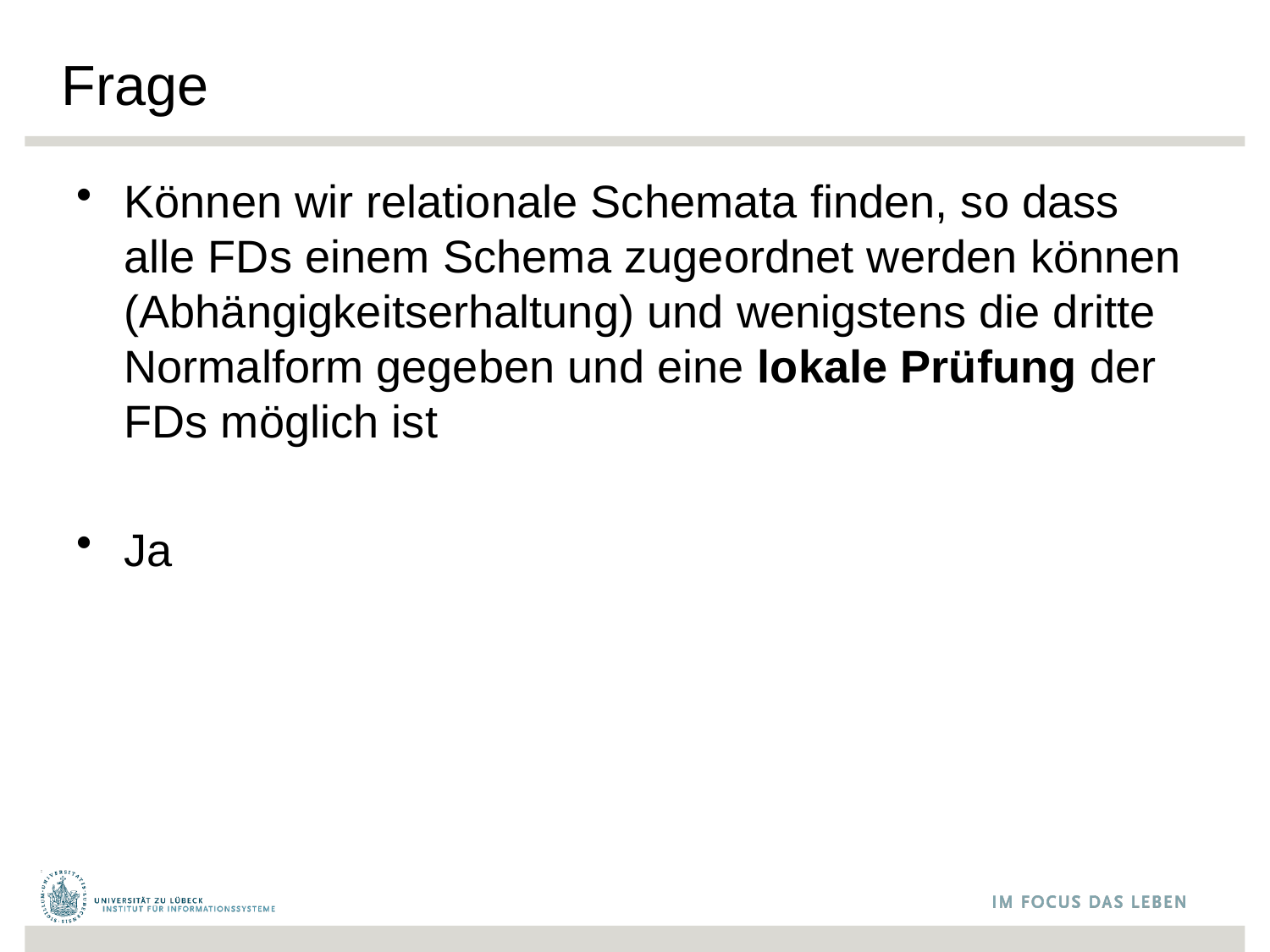

# Frage
Können wir relationale Schemata finden, so dass alle FDs einem Schema zugeordnet werden können (Abhängigkeitserhaltung) und wenigstens die dritte Normalform gegeben und eine lokale Prüfung der FDs möglich ist

Ja